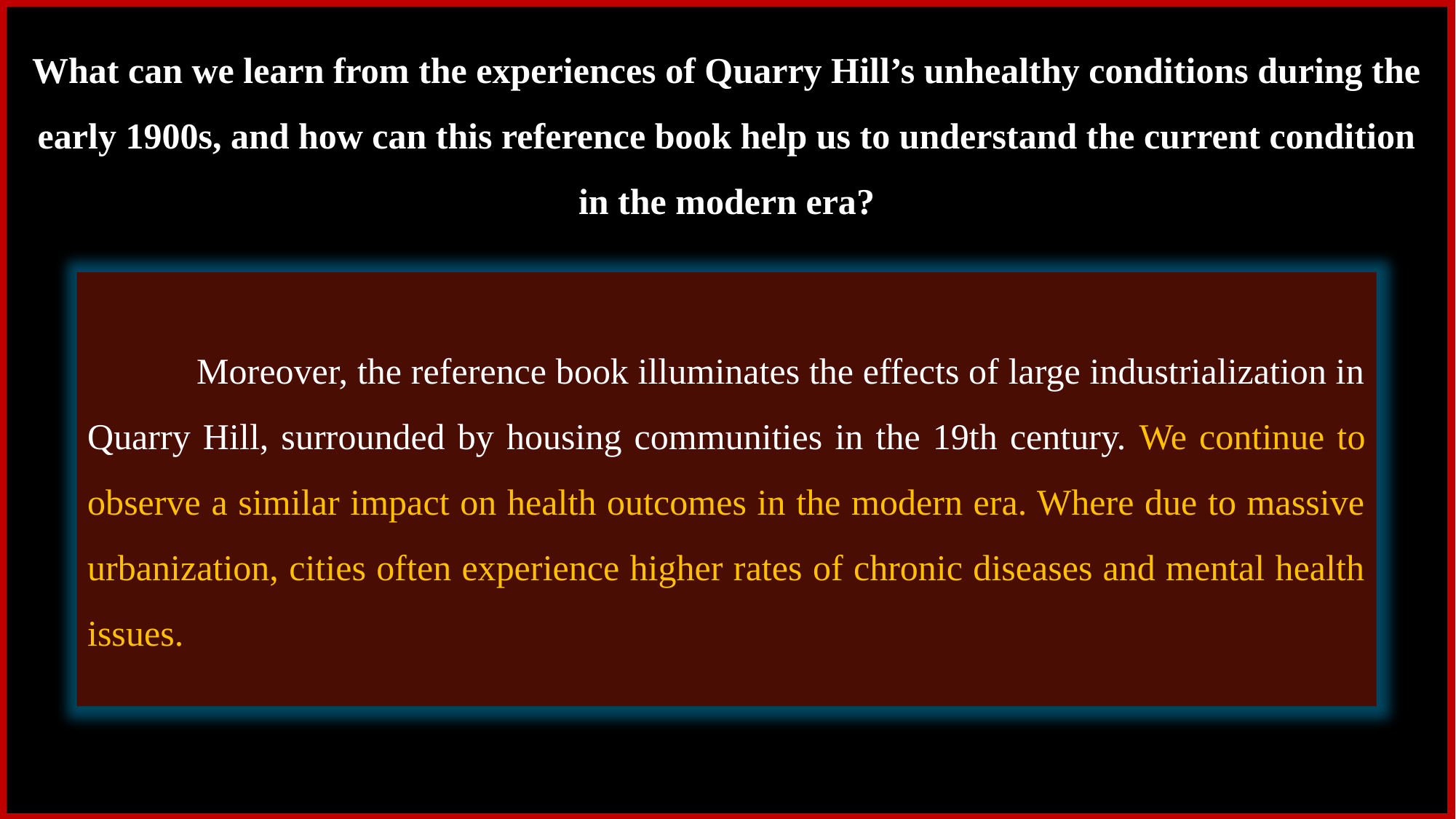

What can we learn from the experiences of Quarry Hill’s unhealthy conditions during the early 1900s, and how can this reference book help us to understand the current condition in the modern era?
	Moreover, the reference book illuminates the effects of large industrialization in Quarry Hill, surrounded by housing communities in the 19th century. We continue to observe a similar impact on health outcomes in the modern era. Where due to massive urbanization, cities often experience higher rates of chronic diseases and mental health issues.